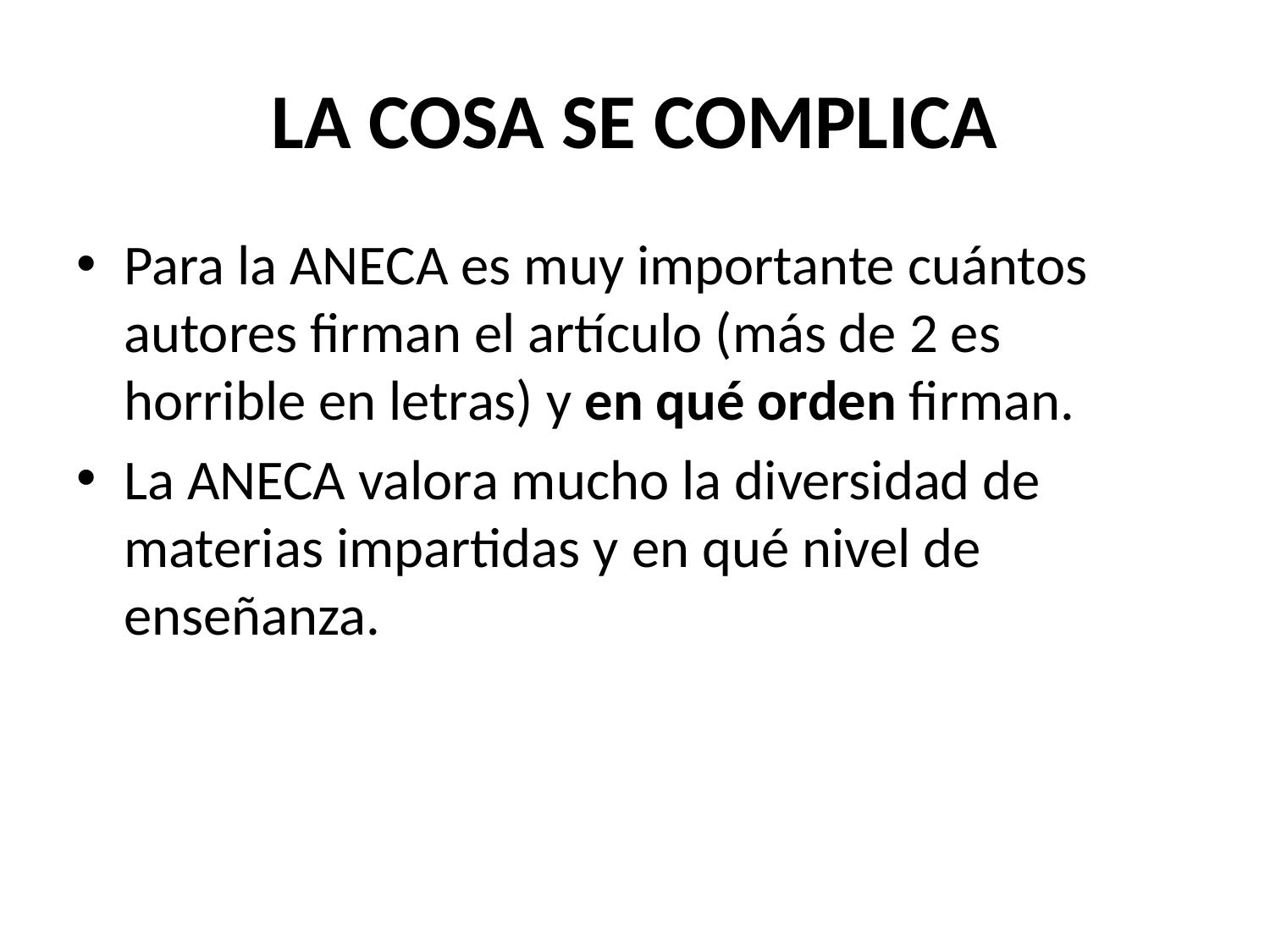

# LA COSA SE COMPLICA
Para la ANECA es muy importante cuántos autores firman el artículo (más de 2 es horrible en letras) y en qué orden firman.
La ANECA valora mucho la diversidad de materias impartidas y en qué nivel de enseñanza.